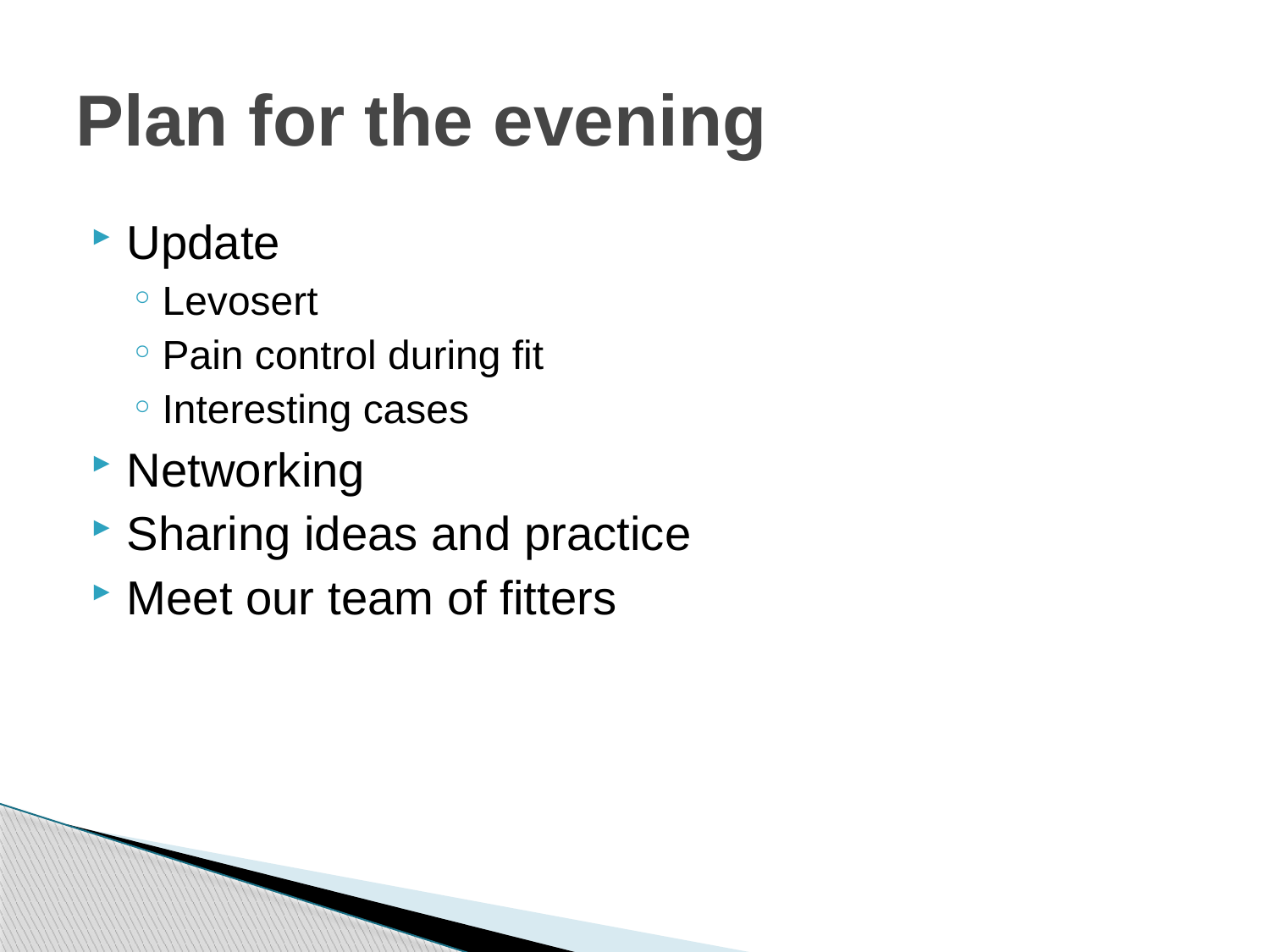

# Plan for the evening
Update
Levosert
Pain control during fit
Interesting cases
Networking
Sharing ideas and practice
Meet our team of fitters